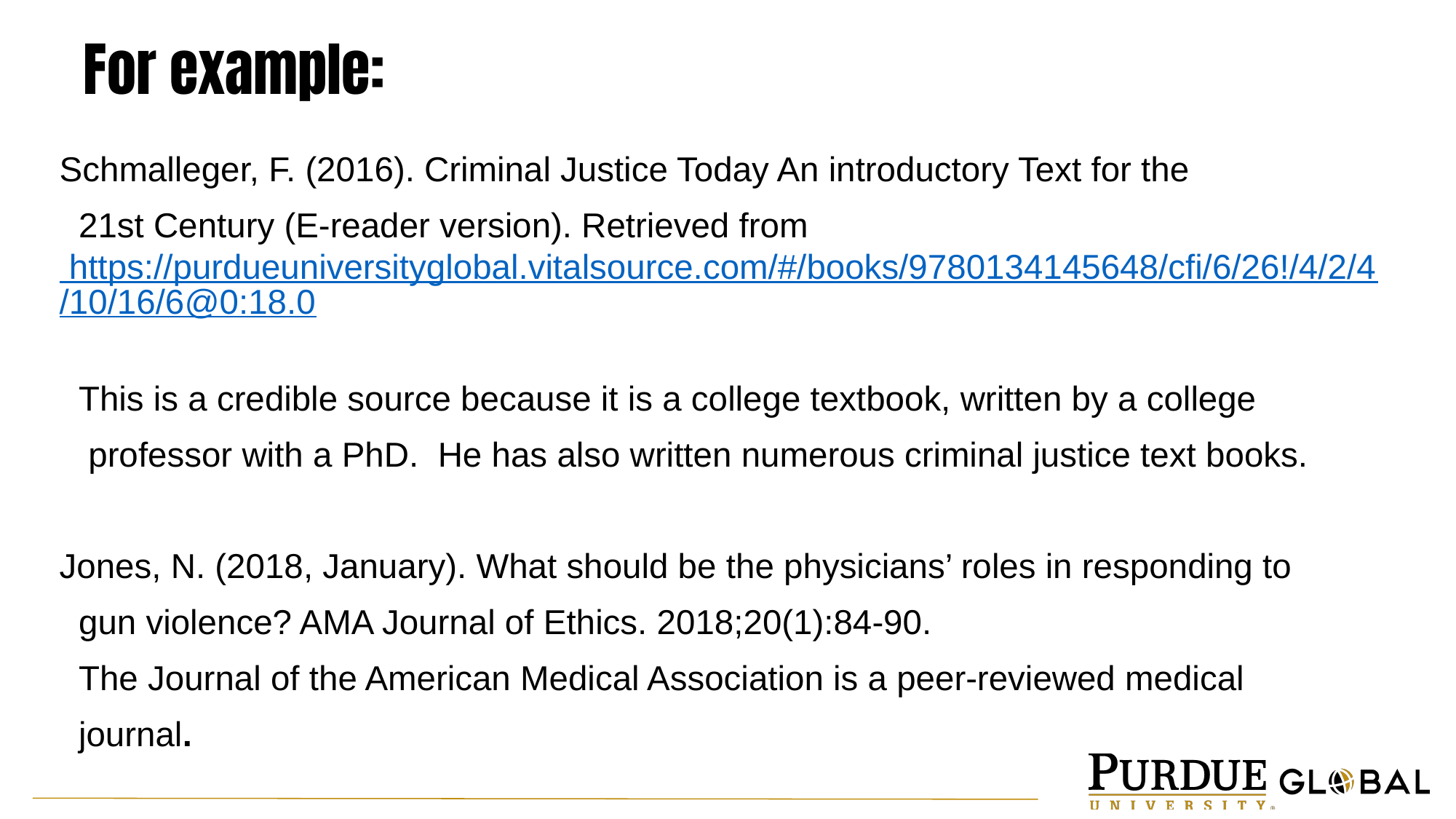

# For example:
Schmalleger, F. (2016). Criminal Justice Today An introductory Text for the
  21st Century (E-reader version). Retrieved from  https://purdueuniversityglobal.vitalsource.com/#/books/9780134145648/cfi/6/26!/4/2/4/10/16/6@0:18.0
  This is a credible source because it is a college textbook, written by a college
   professor with a PhD.  He has also written numerous criminal justice text books.

Jones, N. (2018, January). What should be the physicians’ roles in responding to
  gun violence? AMA Journal of Ethics. 2018;20(1):84-90.
  The Journal of the American Medical Association is a peer-reviewed medical
  journal.